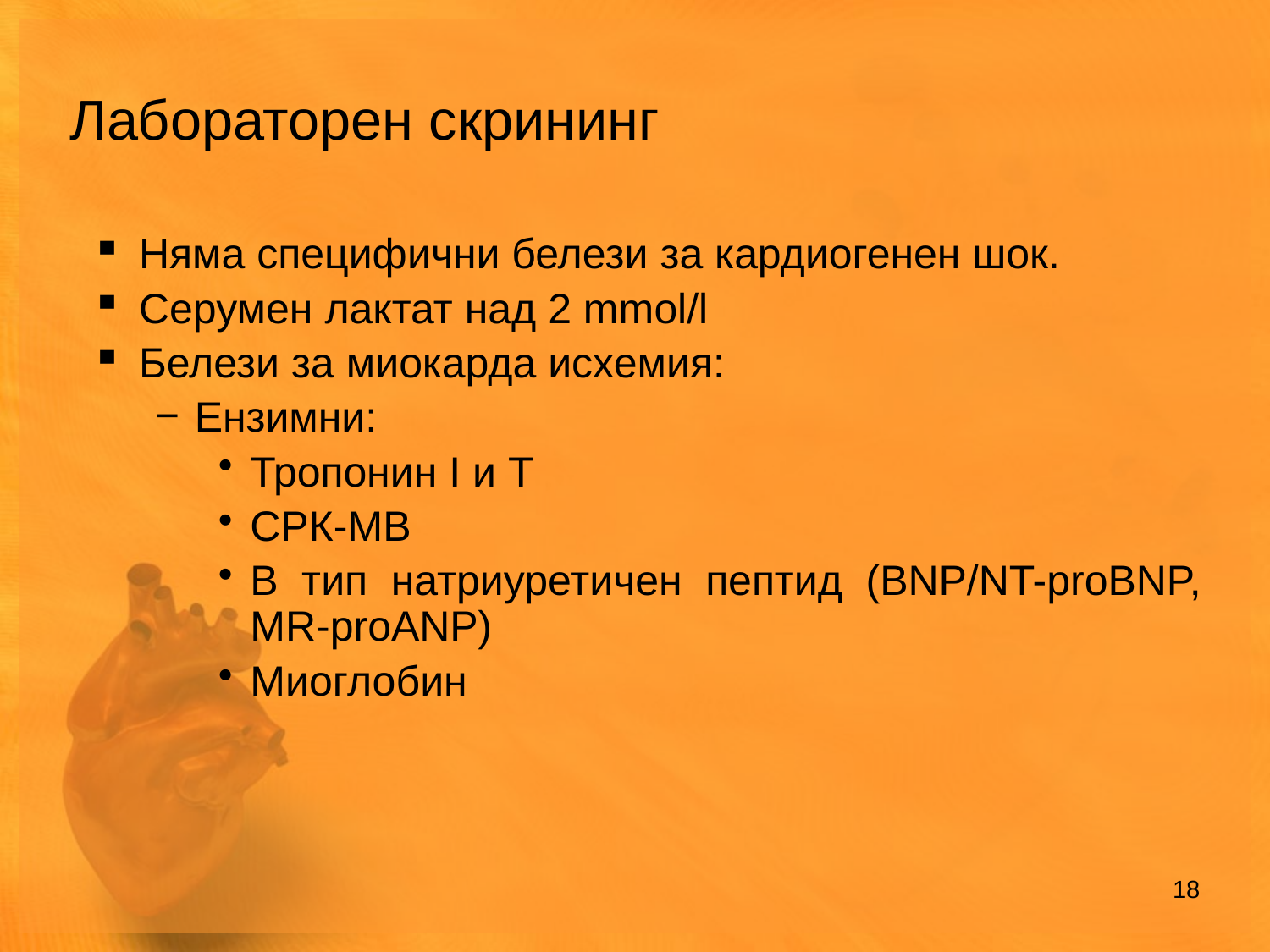

Лабораторен скрининг
Няма специфични белези за кардиогенен шок.
Серумен лактат над 2 mmol/l
Белези за миокарда исхемия:
Ензимни:
Тропонин I и Т
СРК-МВ
В тип натриуретичен пептид (BNP/NT-proBNP, MR-proANP)
Миоглобин
18